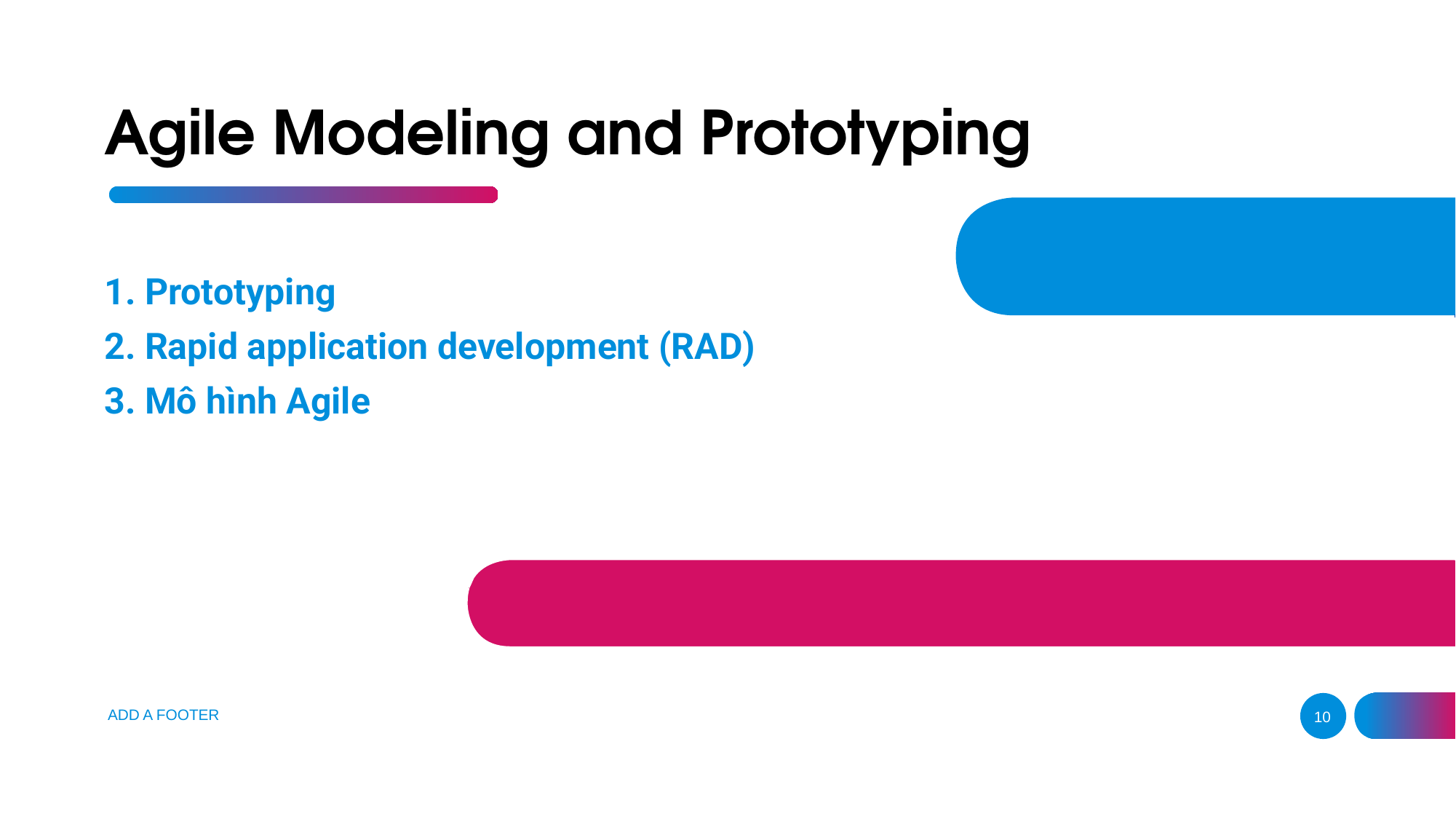

# Agile Modeling and Prototyping
1. Prototyping
2. Rapid application development (RAD)
3. Mô hình Agile
ADD A FOOTER
10